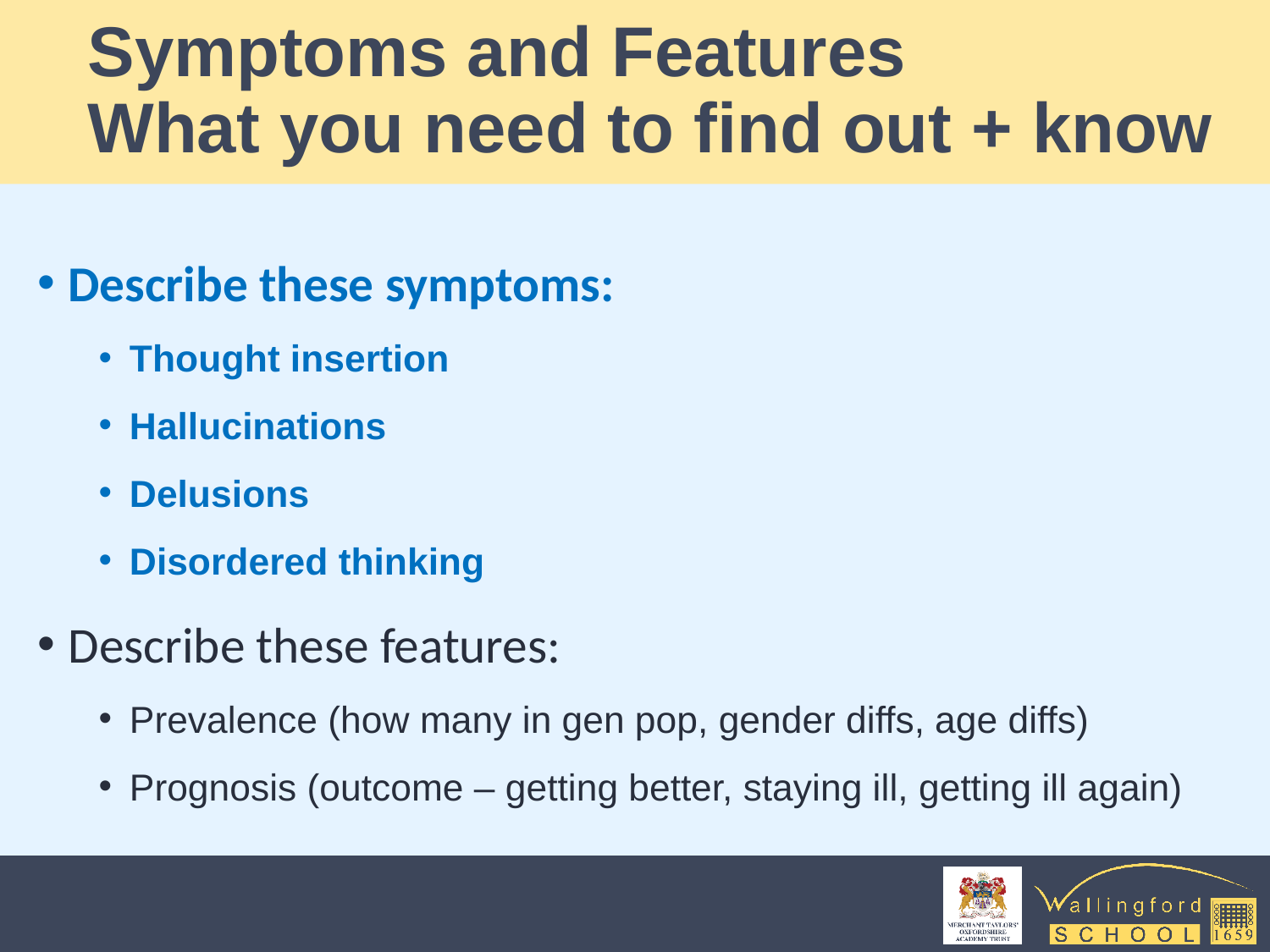

# Symptoms and Features What you need to find out + know
Describe these symptoms:
Thought insertion
Hallucinations
Delusions
Disordered thinking
Describe these features:
Prevalence (how many in gen pop, gender diffs, age diffs)
Prognosis (outcome – getting better, staying ill, getting ill again)